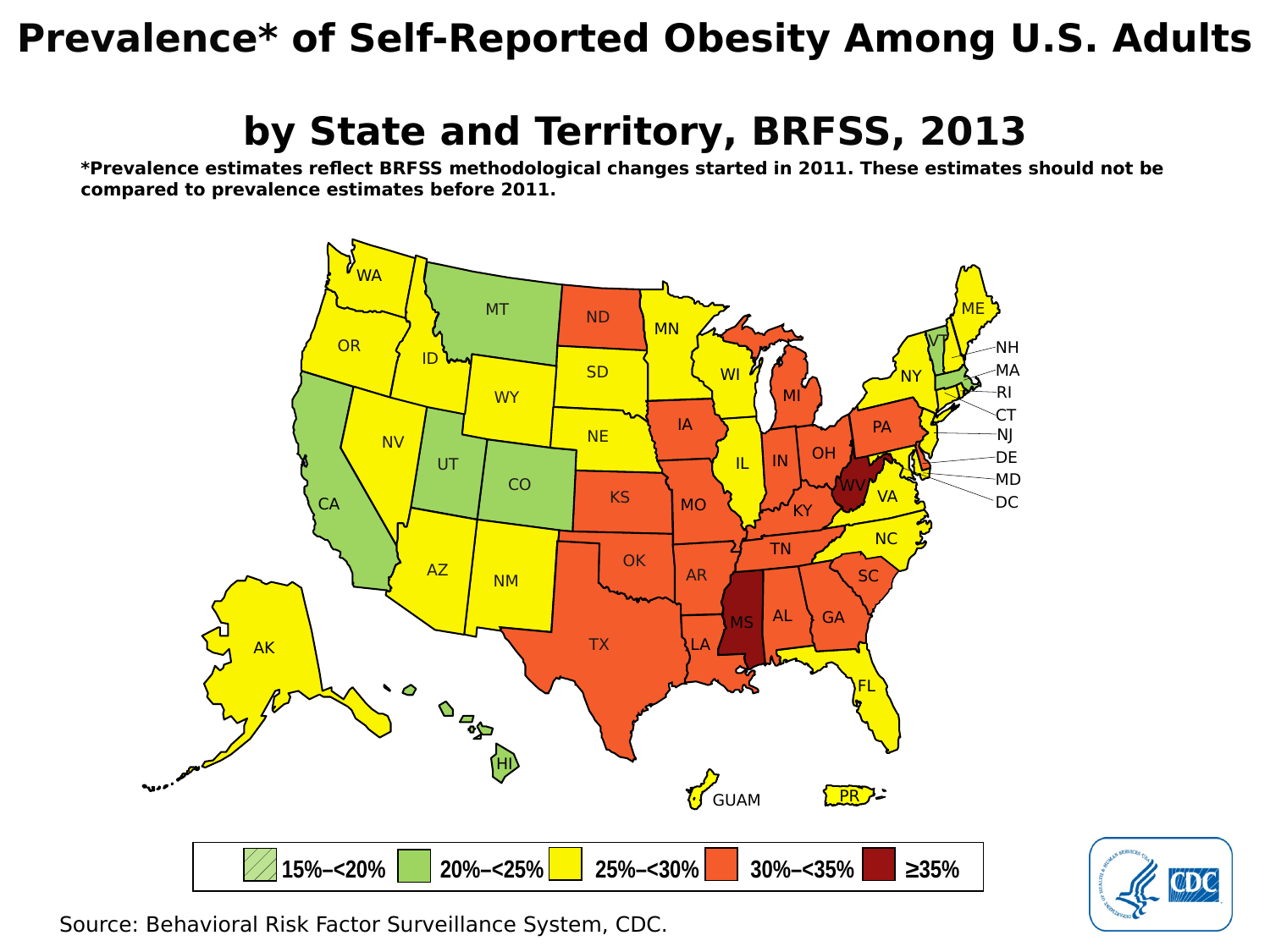

# Prevalence* of Self-Reported Obesity Among U.S. Adults by State and Territory, BRFSS, 2013
*Prevalence estimates reflect BRFSS methodological changes started in 2011. These estimates should not be compared to prevalence estimates before 2011.

WA
ME
MT
ND
MN
VT
OR
NH
ID
MA
SD
WI
NY
RI
MI
WY
CT
IA
PA
NJ
NE
NV
OH
DE
IN
IL
UT
MD
CO
WV
VA
KS
DC
CA
MO
KY
NC
TN
OK
AZ
AR
SC
NM
AL
GA
MS
TX
LA
AK
FL
HI
PR
GUAM

                                         15%–<20%	  20%–<25%         25%–<30%         30%–<35%         ≥35%